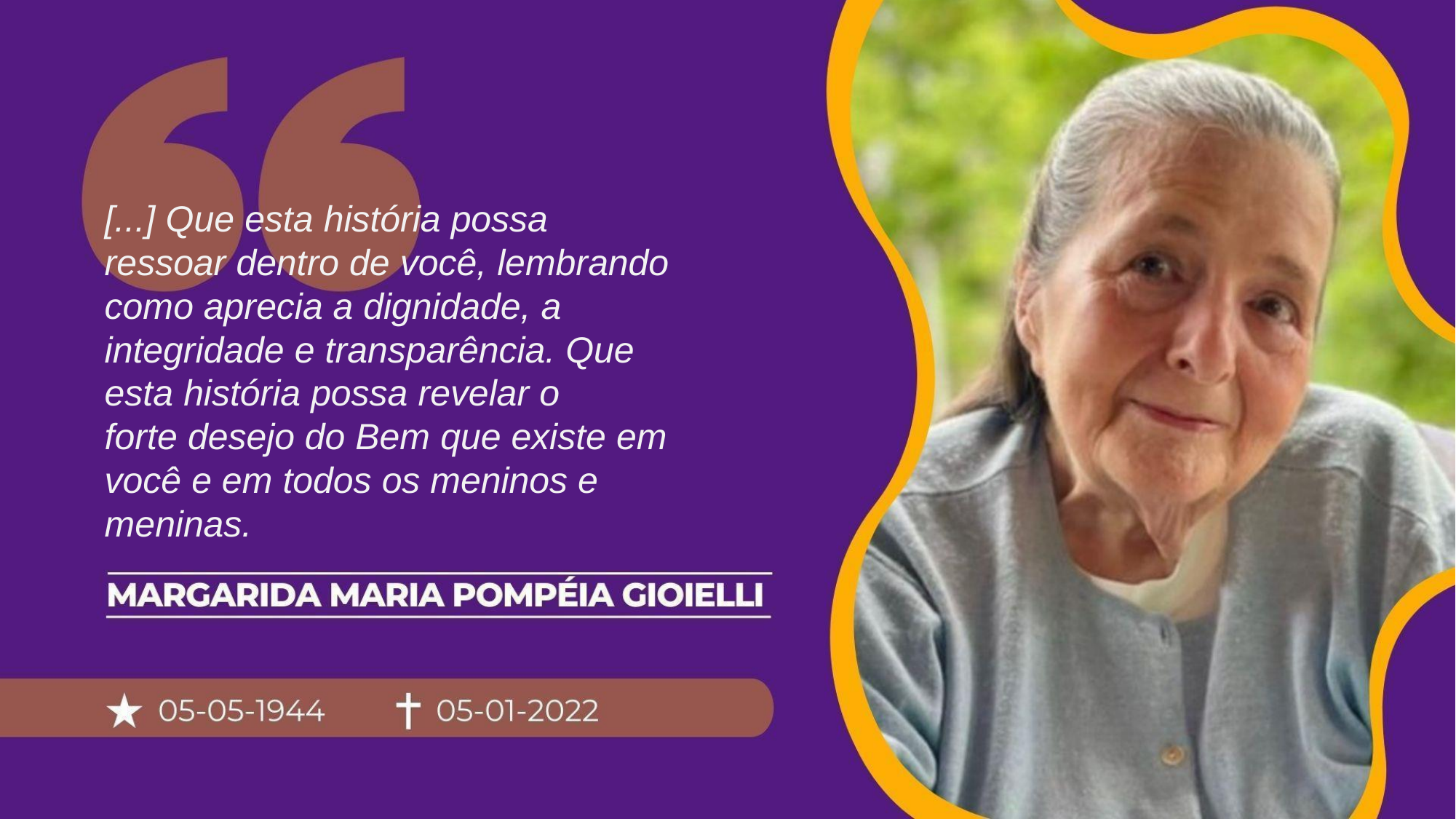

[...] Que esta história possa
ressoar dentro de você, lembrando
como aprecia a dignidade, a
integridade e transparência. Que
esta história possa revelar o
forte desejo do Bem que existe em
você e em todos os meninos e
meninas.